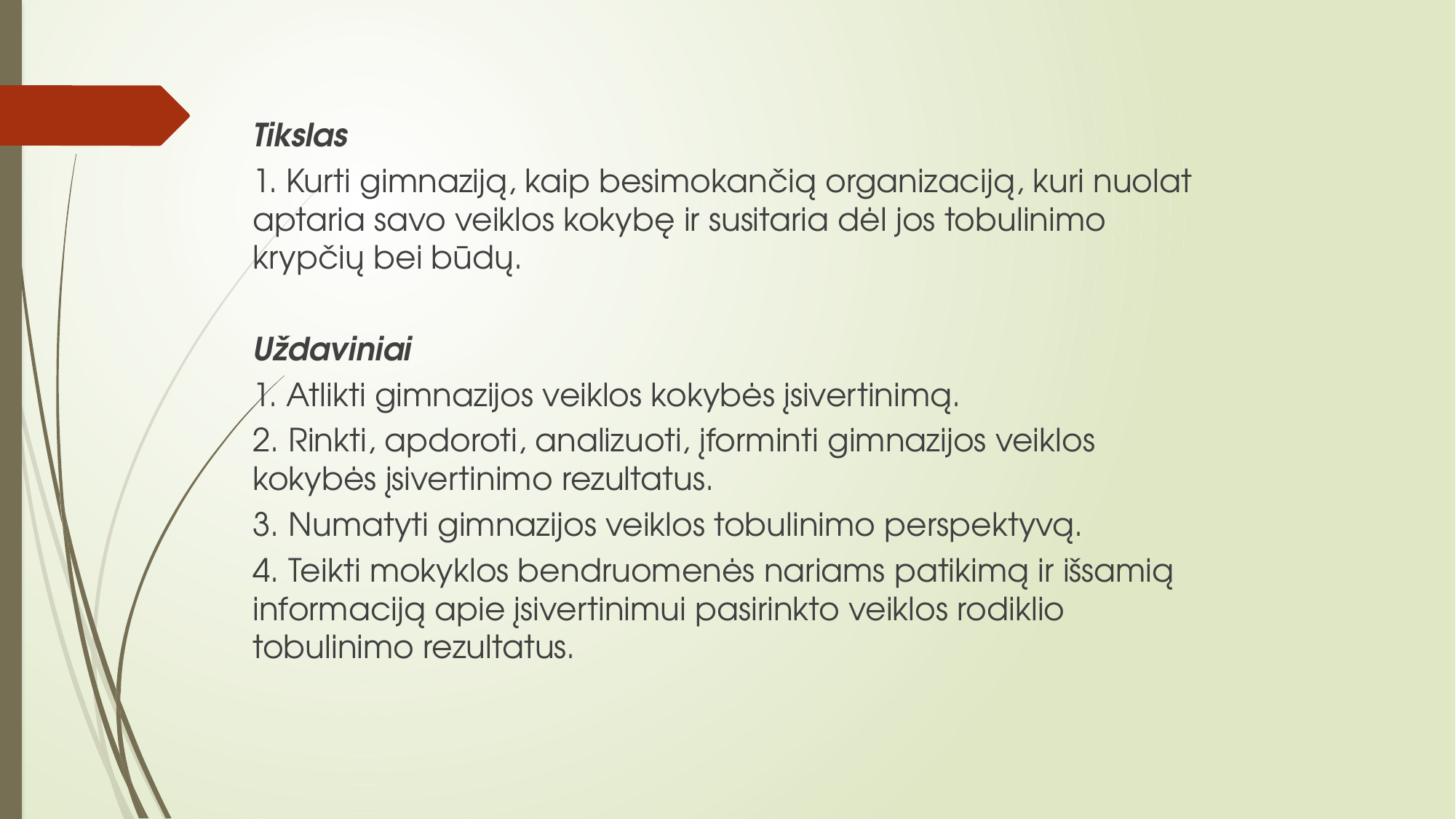

Tikslas
1. Kurti gimnaziją, kaip besimokančią organizaciją, kuri nuolat aptaria savo veiklos kokybę ir susitaria dėl jos tobulinimo krypčių bei būdų.

Uždaviniai
1. Atlikti gimnazijos veiklos kokybės įsivertinimą.
2. Rinkti, apdoroti, analizuoti, įforminti gimnazijos veiklos kokybės įsivertinimo rezultatus.
3. Numatyti gimnazijos veiklos tobulinimo perspektyvą.
4. Teikti mokyklos bendruomenės nariams patikimą ir išsamią informaciją apie įsivertinimui pasirinkto veiklos rodiklio tobulinimo rezultatus.